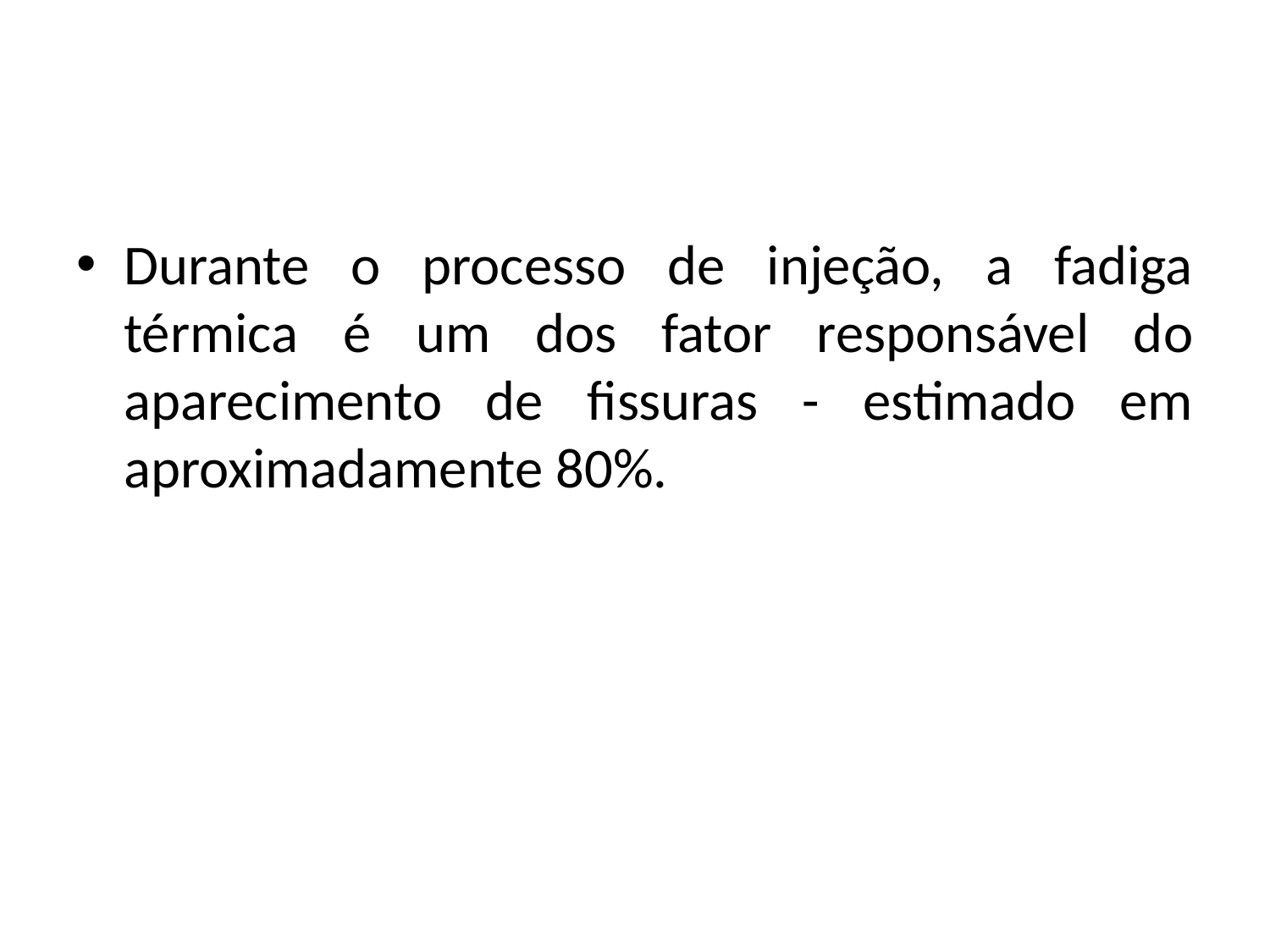

#
Durante o processo de injeção, a fadiga térmica é um dos fator responsável do aparecimento de fissuras - estimado em aproximadamente 80%.